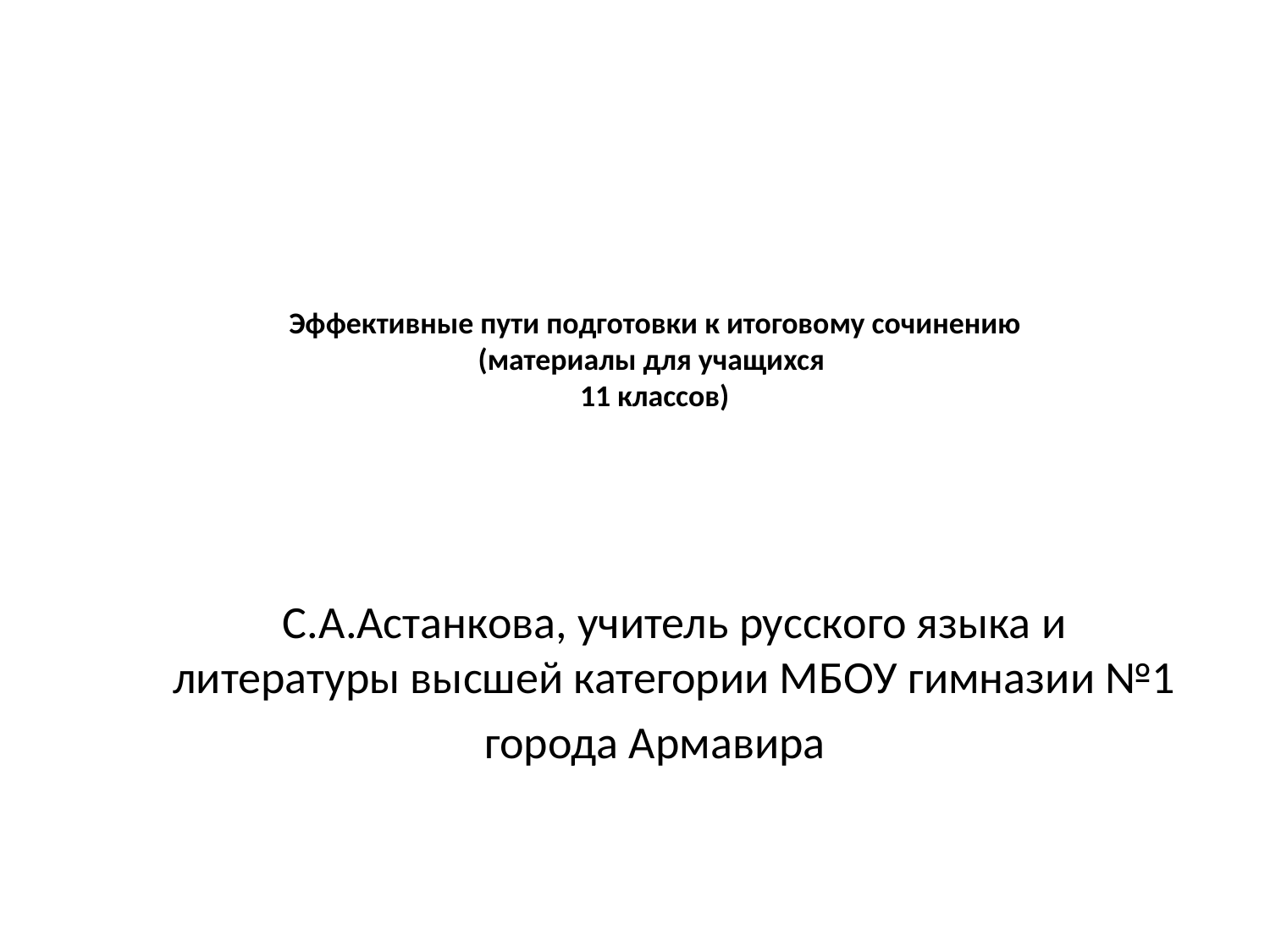

# Эффективные пути подготовки к итоговому сочинению (материалы для учащихся 11 классов)
С.А.Астанкова, учитель русского языка и литературы высшей категории МБОУ гимназии №1 города Армавира